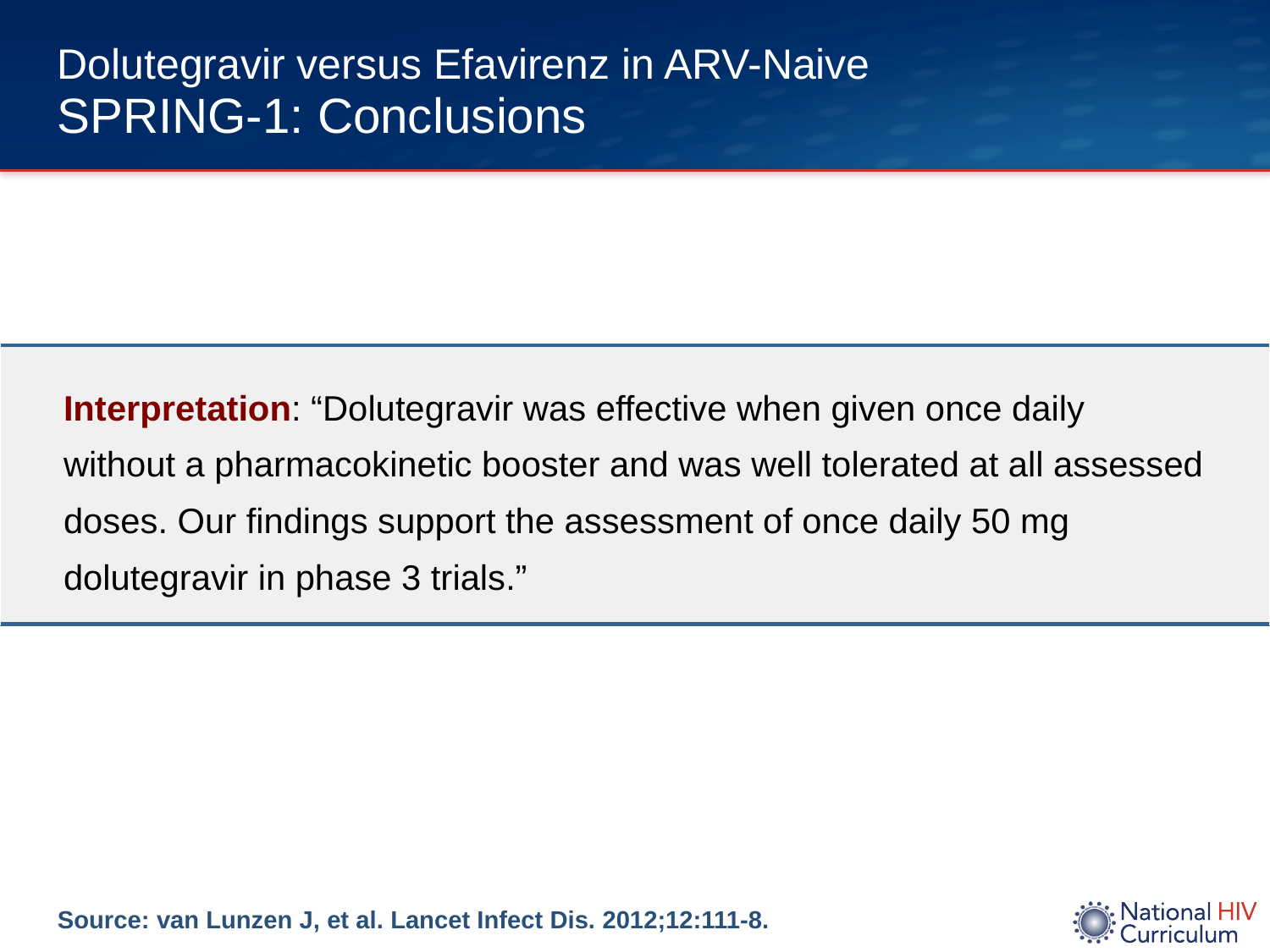

# Dolutegravir versus Efavirenz in ARV-Naive SPRING-1: Conclusions
| Interpretation: “Dolutegravir was effective when given once daily without a pharmacokinetic booster and was well tolerated at all assessed doses. Our findings support the assessment of once daily 50 mg dolutegravir in phase 3 trials.” |
| --- |
Source: van Lunzen J, et al. Lancet Infect Dis. 2012;12:111-8.